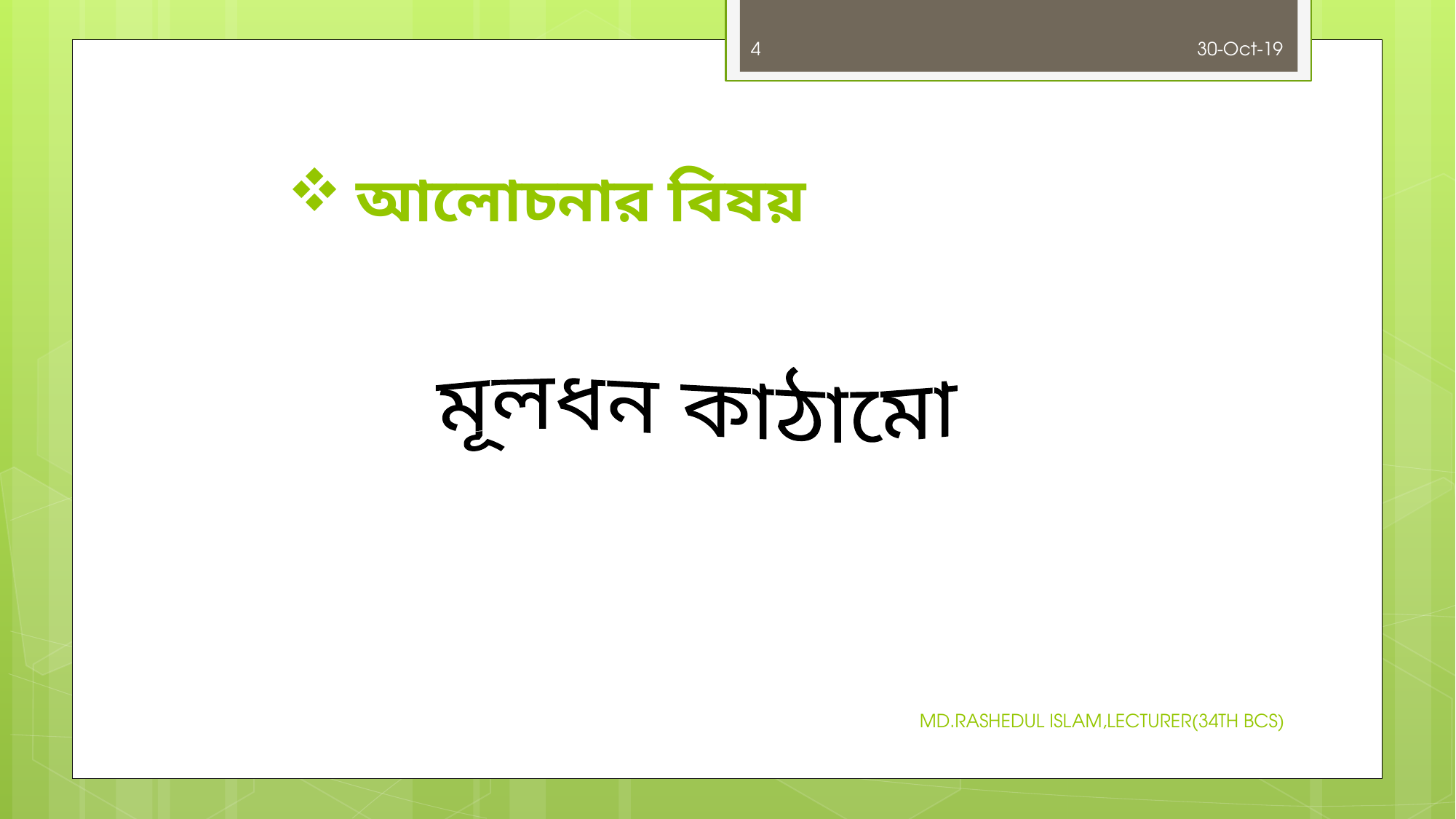

4
30-Oct-19
# আলোচনার বিষয়
মূলধন কাঠামো
MD.RASHEDUL ISLAM,LECTURER(34TH BCS)